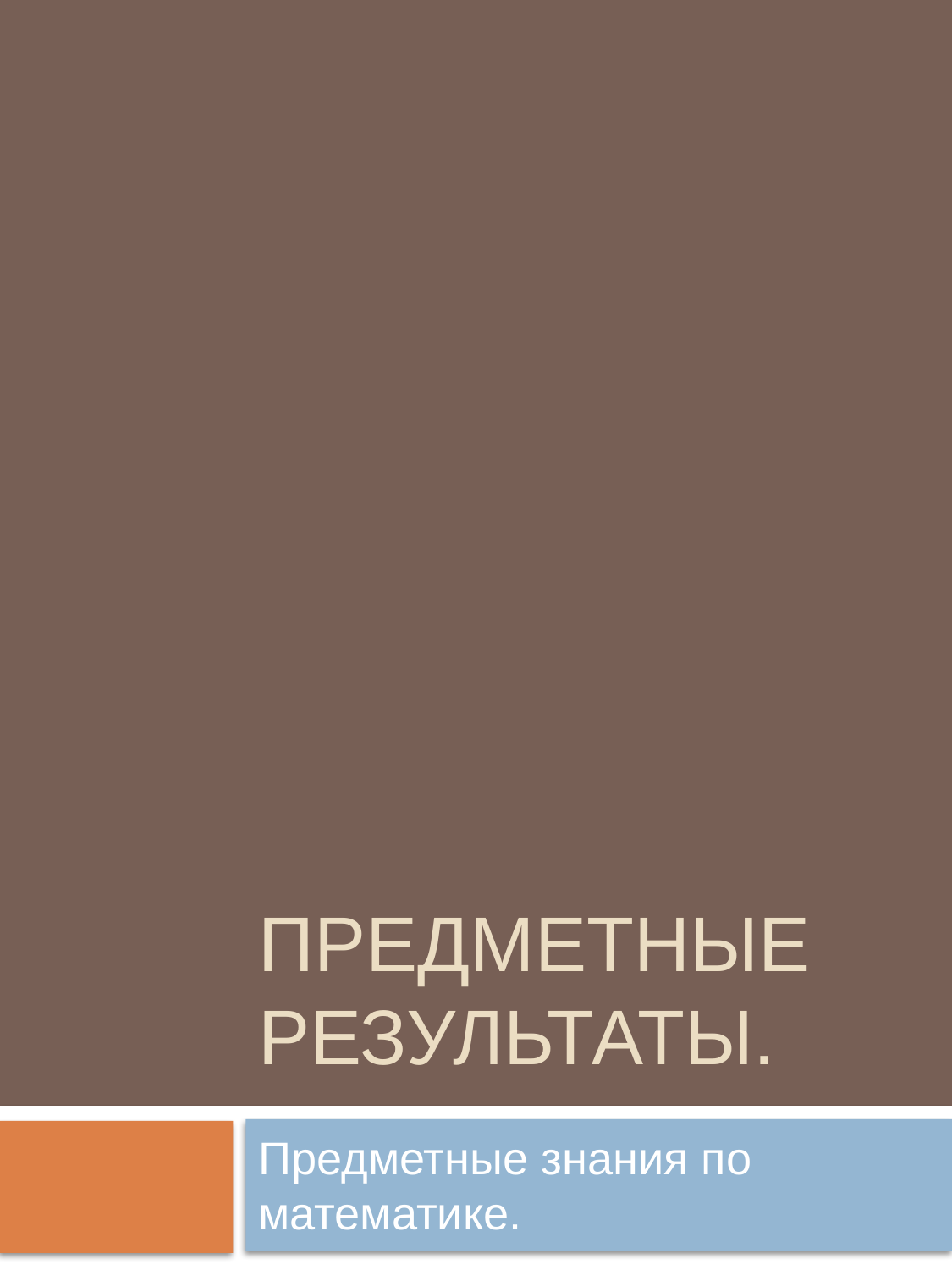

# Предметные результаты.
Предметные знания по математике.